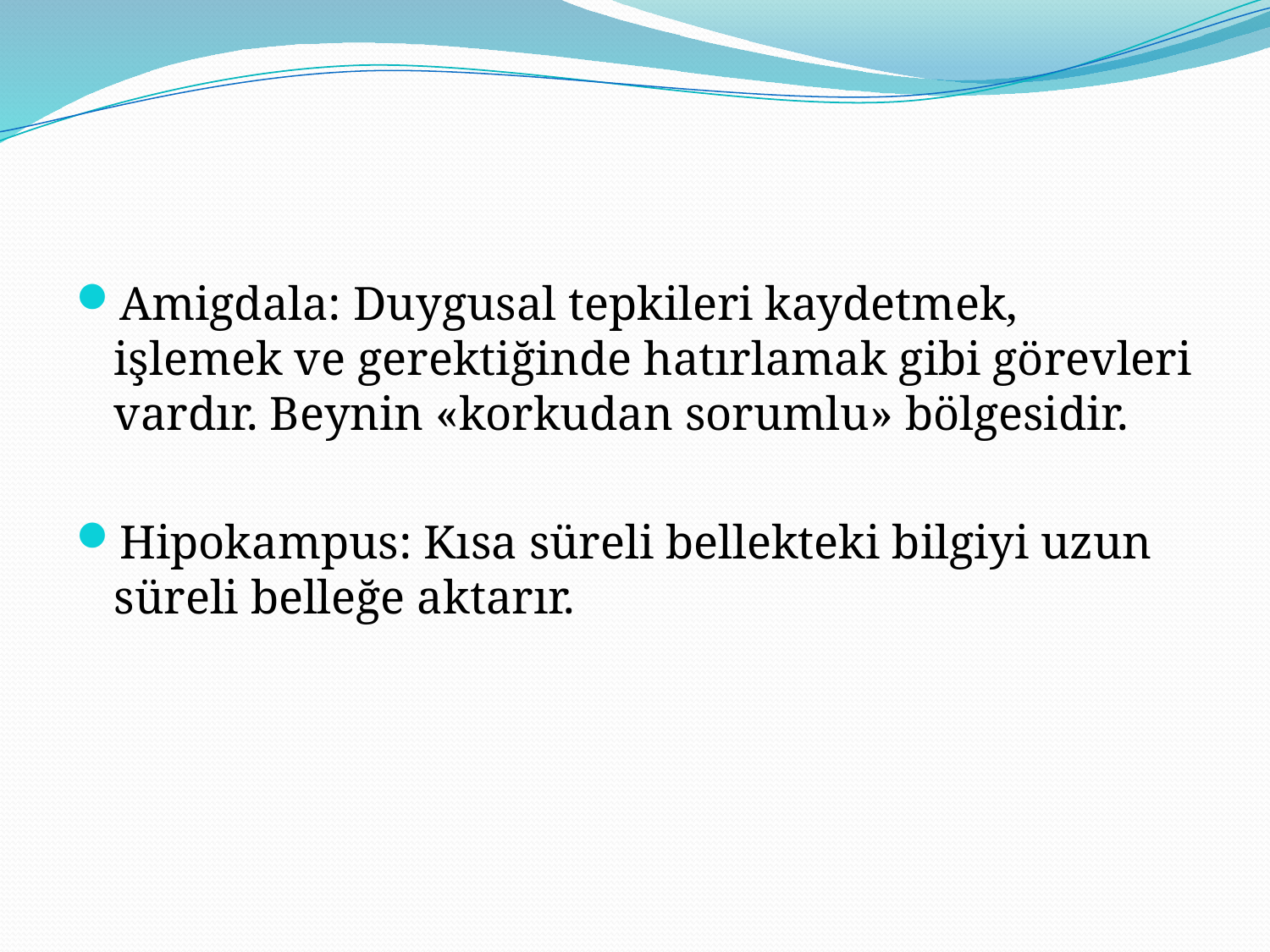

#
Amigdala: Duygusal tepkileri kaydetmek, işlemek ve gerektiğinde hatırlamak gibi görevleri vardır. Beynin «korkudan sorumlu» bölgesidir.

Hipokampus: Kısa süreli bellekteki bilgiyi uzun süreli belleğe aktarır.